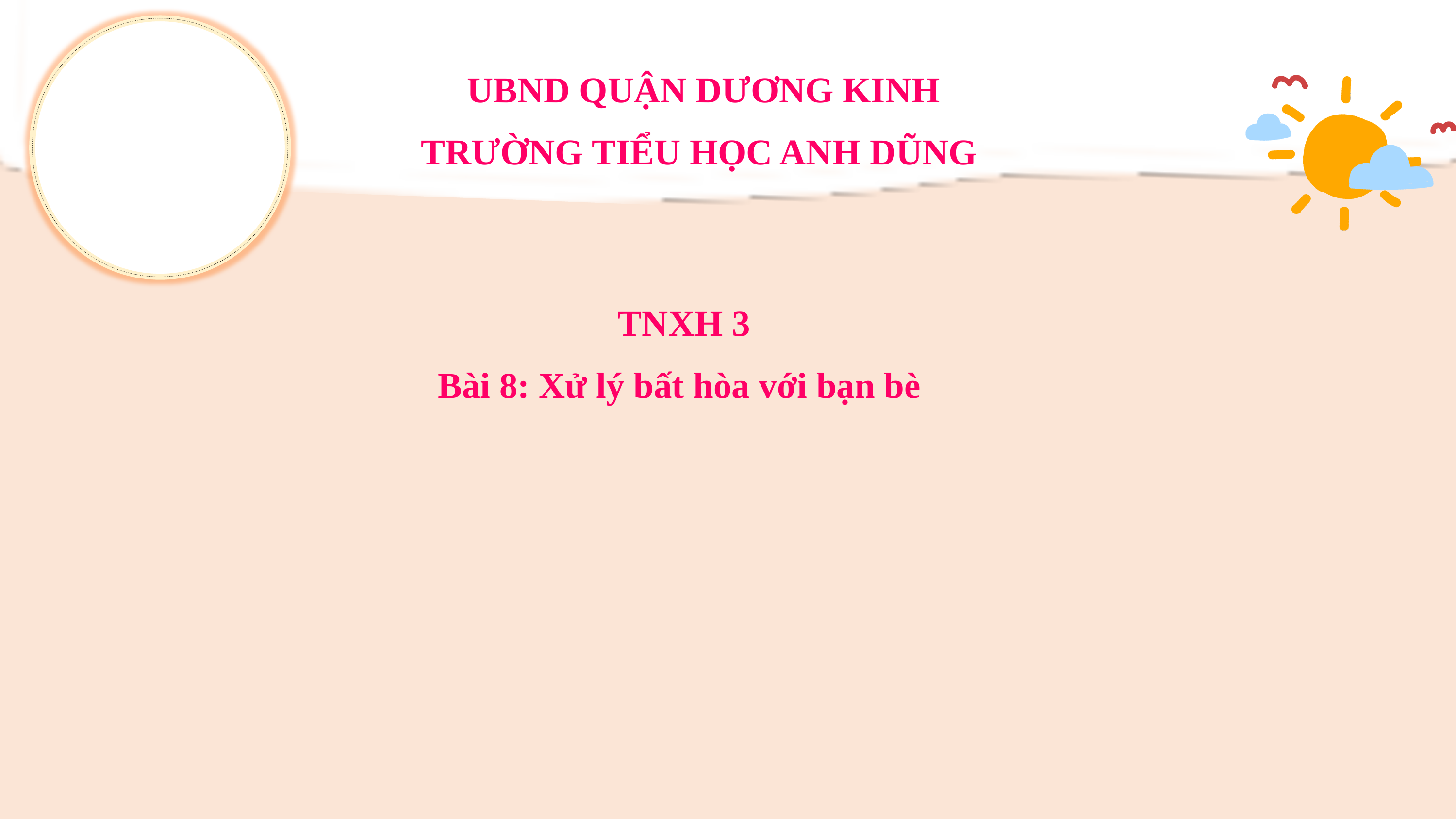

UBND QUẬN DƯƠNG KINH
TRƯỜNG TIỂU HỌC ANH DŨNG
TNXH 3
Bài 8: Xử lý bất hòa với bạn bè